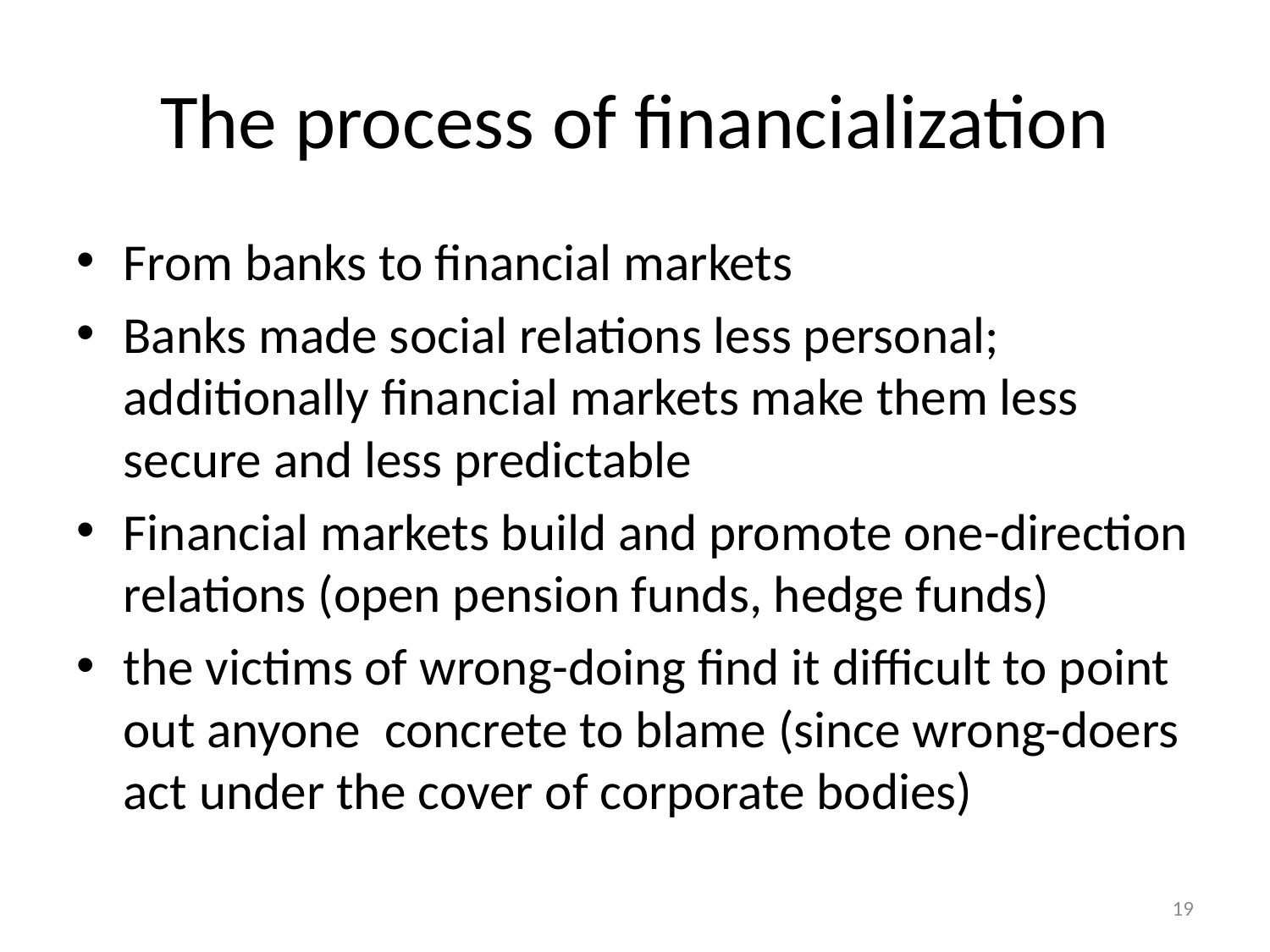

# The process of financialization
From banks to financial markets
Banks made social relations less personal; additionally financial markets make them less secure and less predictable
Financial markets build and promote one-direction relations (open pension funds, hedge funds)
the victims of wrong-doing find it difficult to point out anyone  concrete to blame (since wrong-doers act under the cover of corporate bodies)
19